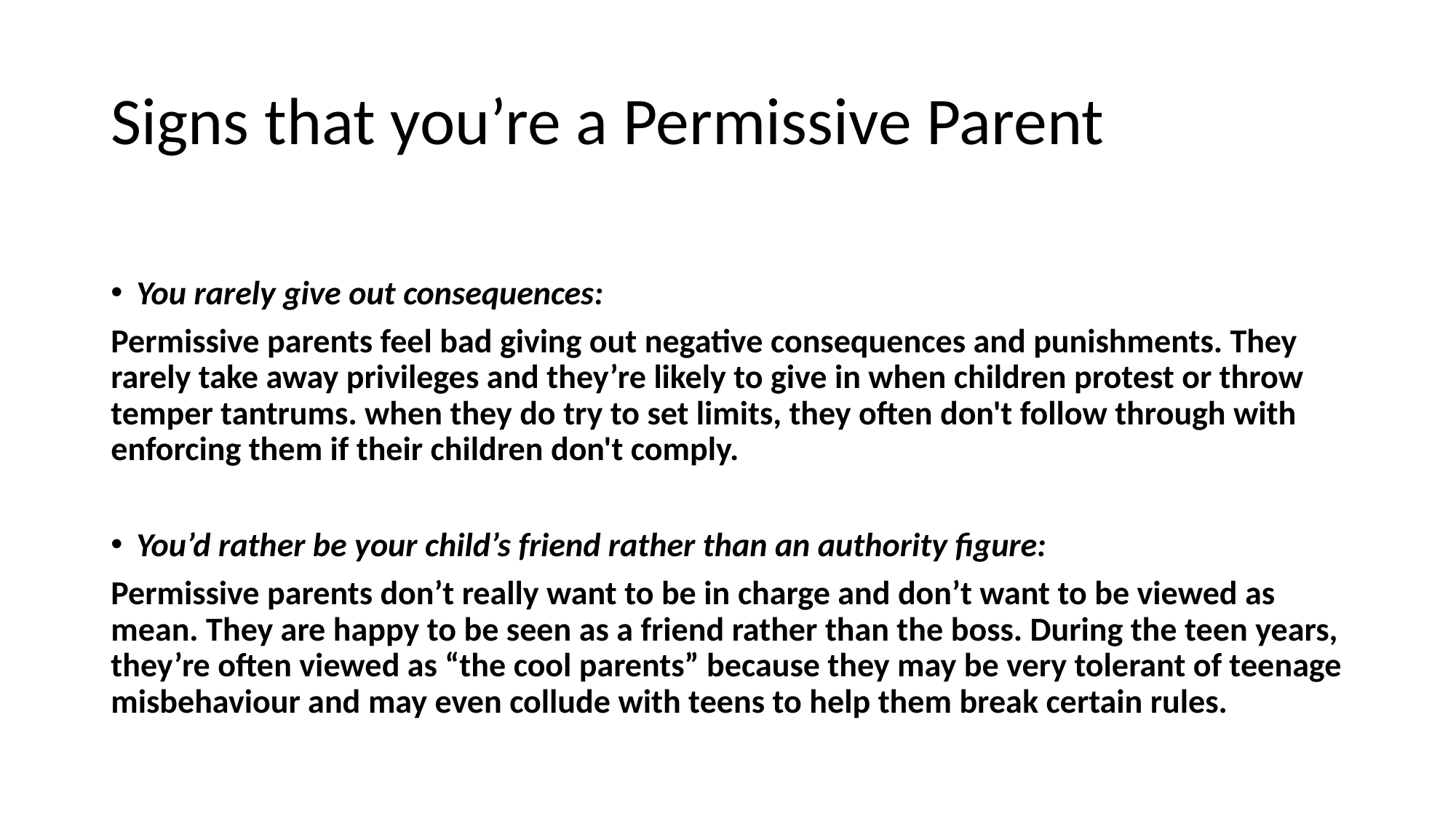

# Signs that you’re a Permissive Parent

You rarely give out consequences:
Permissive parents feel bad giving out negative consequences and punishments. They rarely take away privileges and they’re likely to give in when children protest or throw temper tantrums. when they do try to set limits, they often don't follow through with enforcing them if their children don't comply.

You’d rather be your child’s friend rather than an authority figure:
Permissive parents don’t really want to be in charge and don’t want to be viewed as mean. They are happy to be seen as a friend rather than the boss. During the teen years, they’re often viewed as “the cool parents” because they may be very tolerant of teenage misbehaviour and may even collude with teens to help them break certain rules.